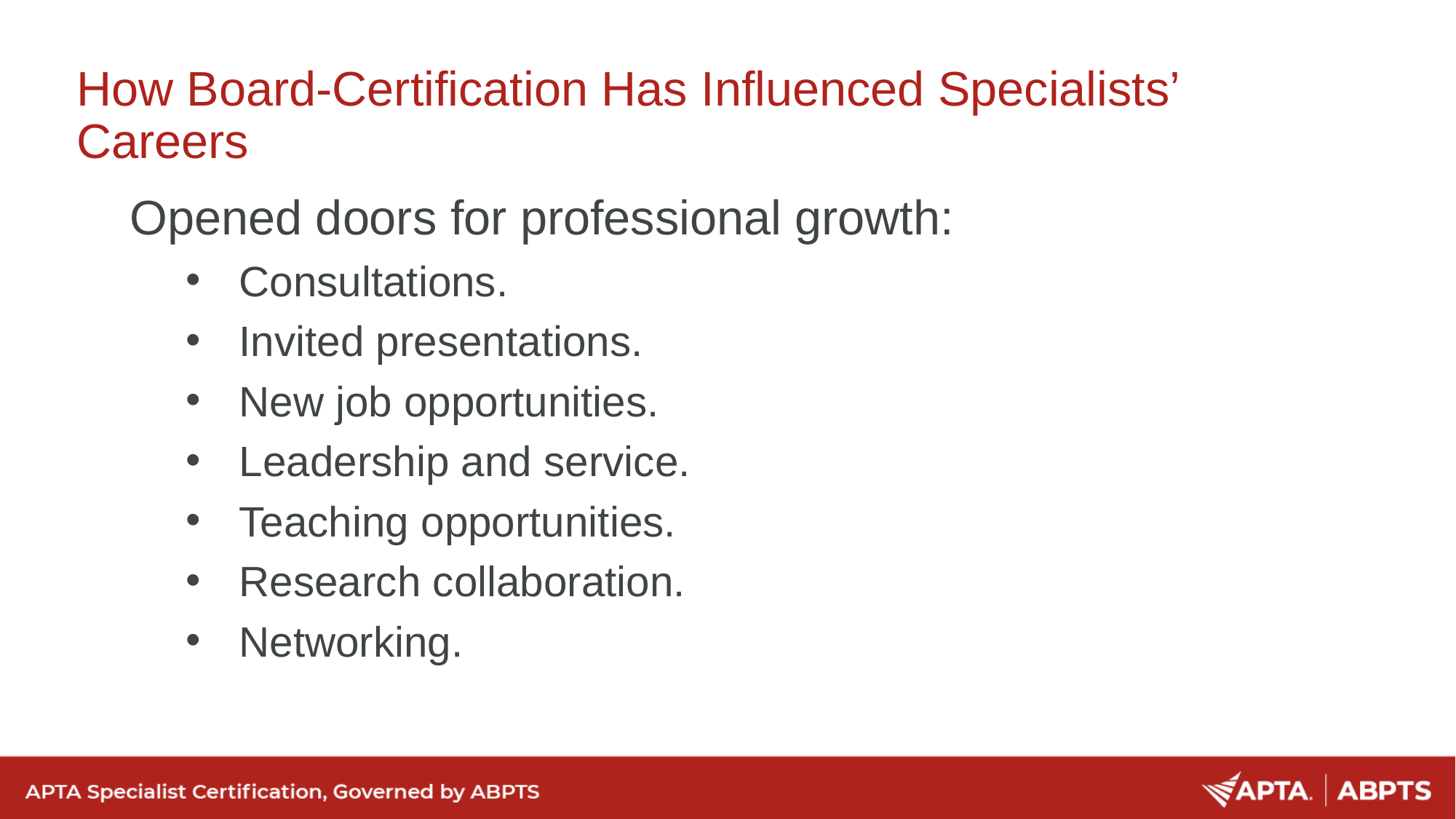

# How Board-Certification Has Influenced Specialists’ Careers
Opened doors for professional growth:
Consultations.
Invited presentations.
New job opportunities.
Leadership and service.
Teaching opportunities.
Research collaboration.
Networking.